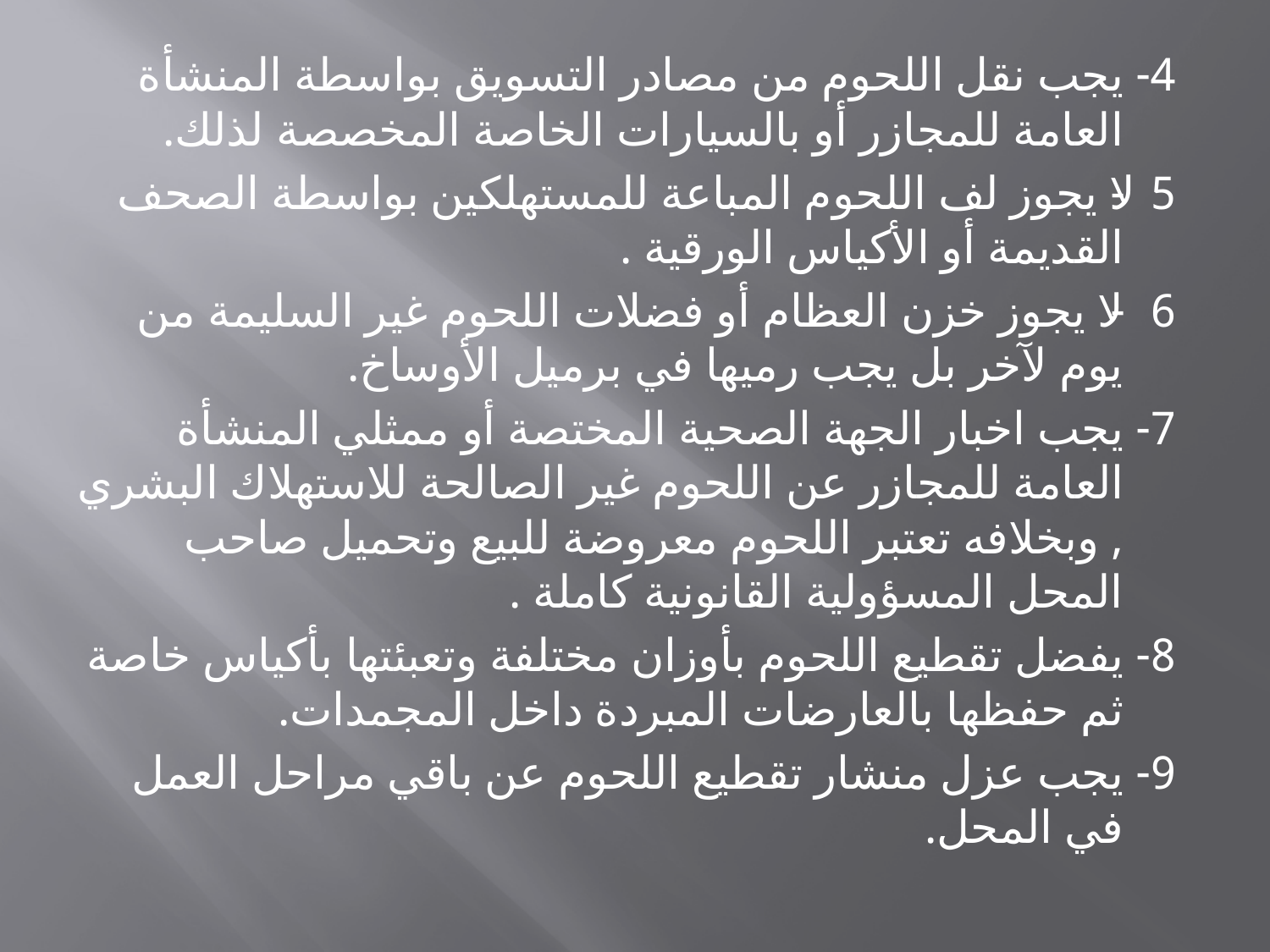

4- يجب نقل اللحوم من مصادر التسويق بواسطة المنشأة العامة للمجازر أو بالسيارات الخاصة المخصصة لذلك.
5-لا يجوز لف اللحوم المباعة للمستهلكين بواسطة الصحف القديمة أو الأكياس الورقية .
6- لا يجوز خزن العظام أو فضلات اللحوم غير السليمة من يوم لآخر بل يجب رميها في برميل الأوساخ.
7- يجب اخبار الجهة الصحية المختصة أو ممثلي المنشأة العامة للمجازر عن اللحوم غير الصالحة للاستهلاك البشري , وبخلافه تعتبر اللحوم معروضة للبيع وتحميل صاحب المحل المسؤولية القانونية كاملة .
8- يفضل تقطيع اللحوم بأوزان مختلفة وتعبئتها بأكياس خاصة ثم حفظها بالعارضات المبردة داخل المجمدات.
9- يجب عزل منشار تقطيع اللحوم عن باقي مراحل العمل في المحل.